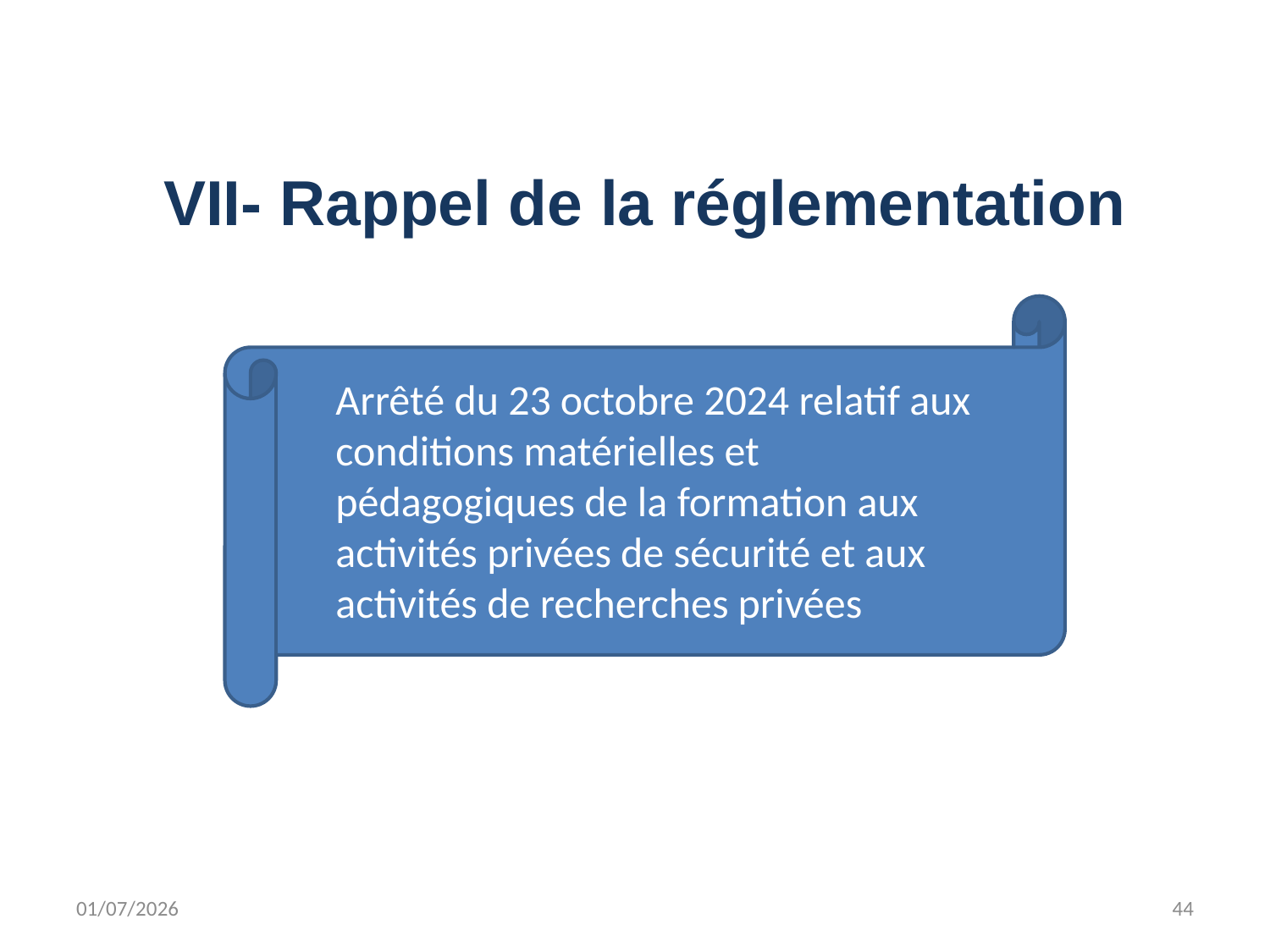

VII- Rappel de la réglementation

Arrêté du 23 octobre 2024 relatif aux conditions matérielles et pédagogiques de la formation aux activités privées de sécurité et aux activités de recherches privées
01/07/2026
44